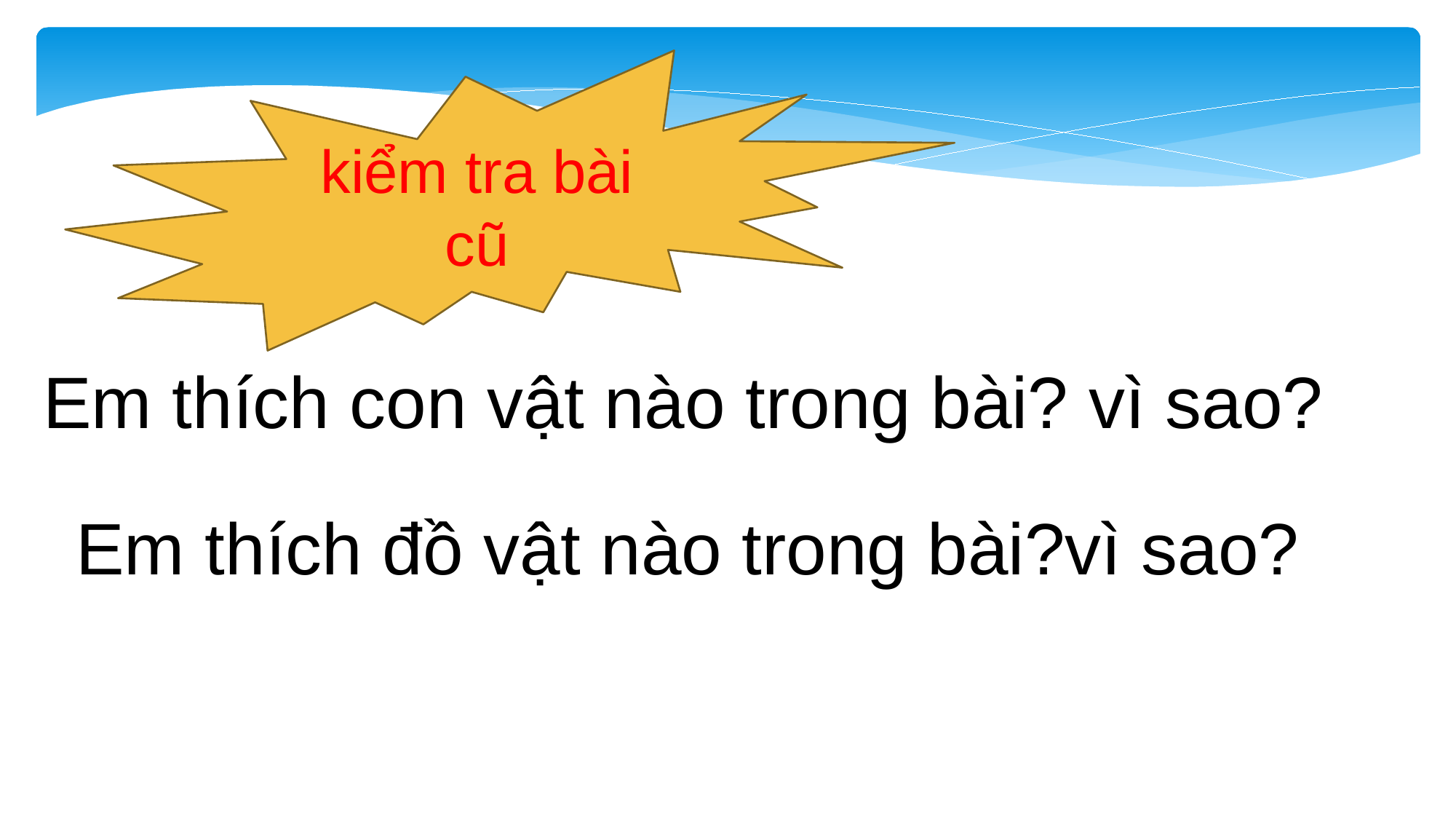

kiểm tra bài cũ
Em thích con vật nào trong bài? vì sao?
Em thích đồ vật nào trong bài?vì sao?